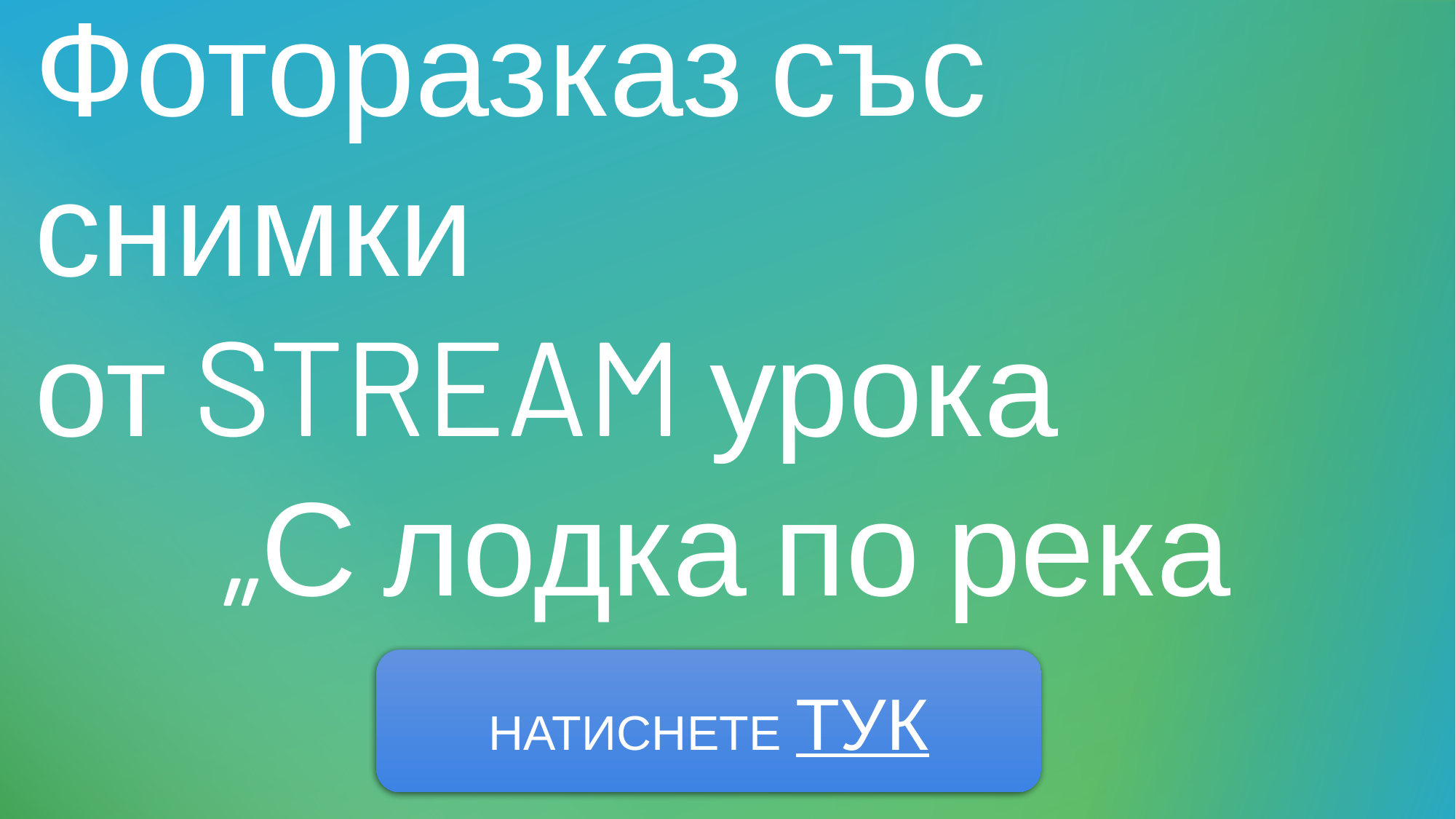

Фоторазказ със снимки
от STREAM урока
„С лодка по река Дунав“

НАТИСНЕТЕ ТУК